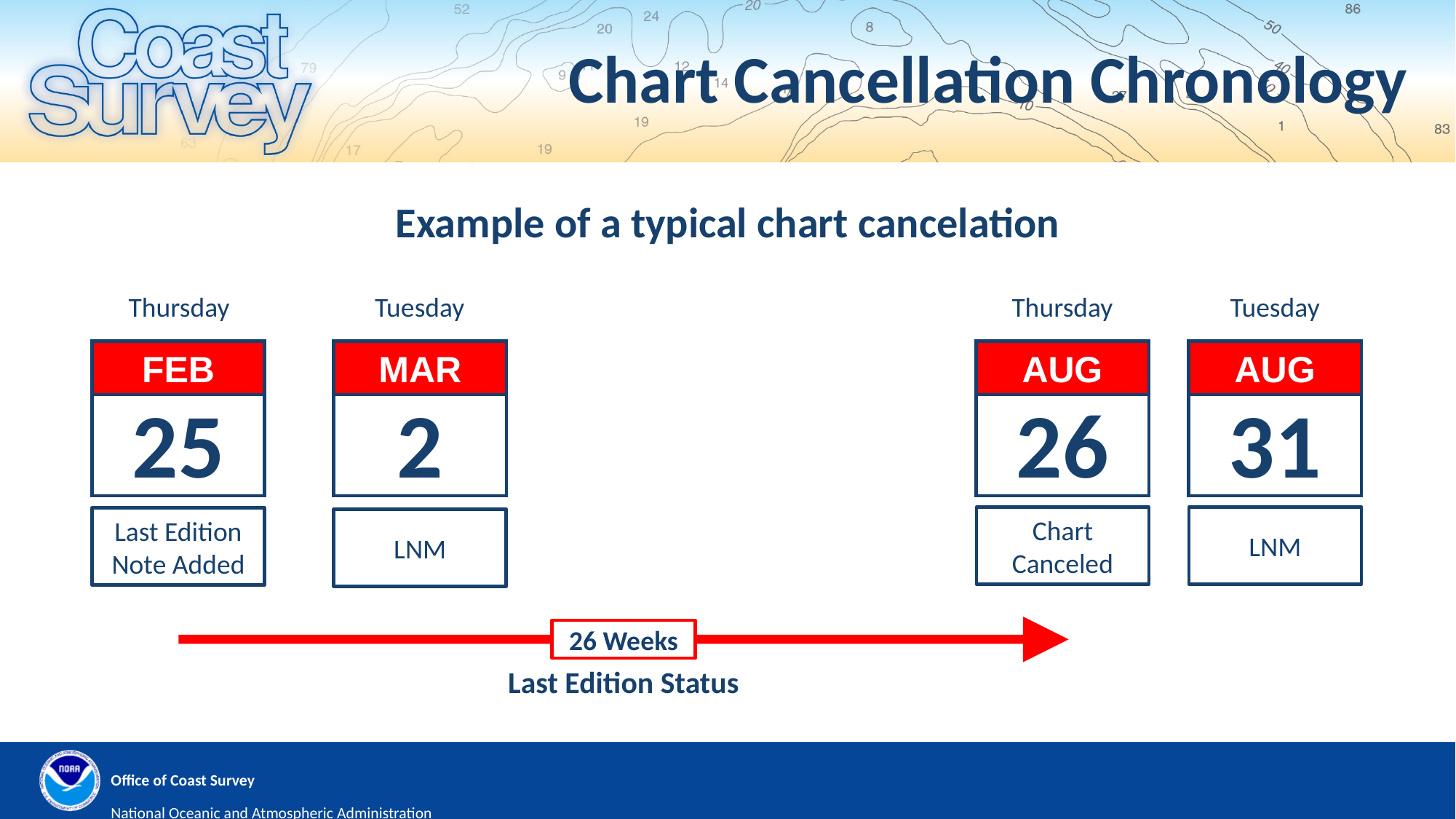

# Chart Cancellation Chronology
Example of a typical chart cancelation
Thursday
Tuesday
Thursday
Tuesday
25
FEB
Last Edition
Note Added
2
MAR
LNM
26
AUG
Chart
Canceled
31
AUG
LNM
26 Weeks
Last Edition Status